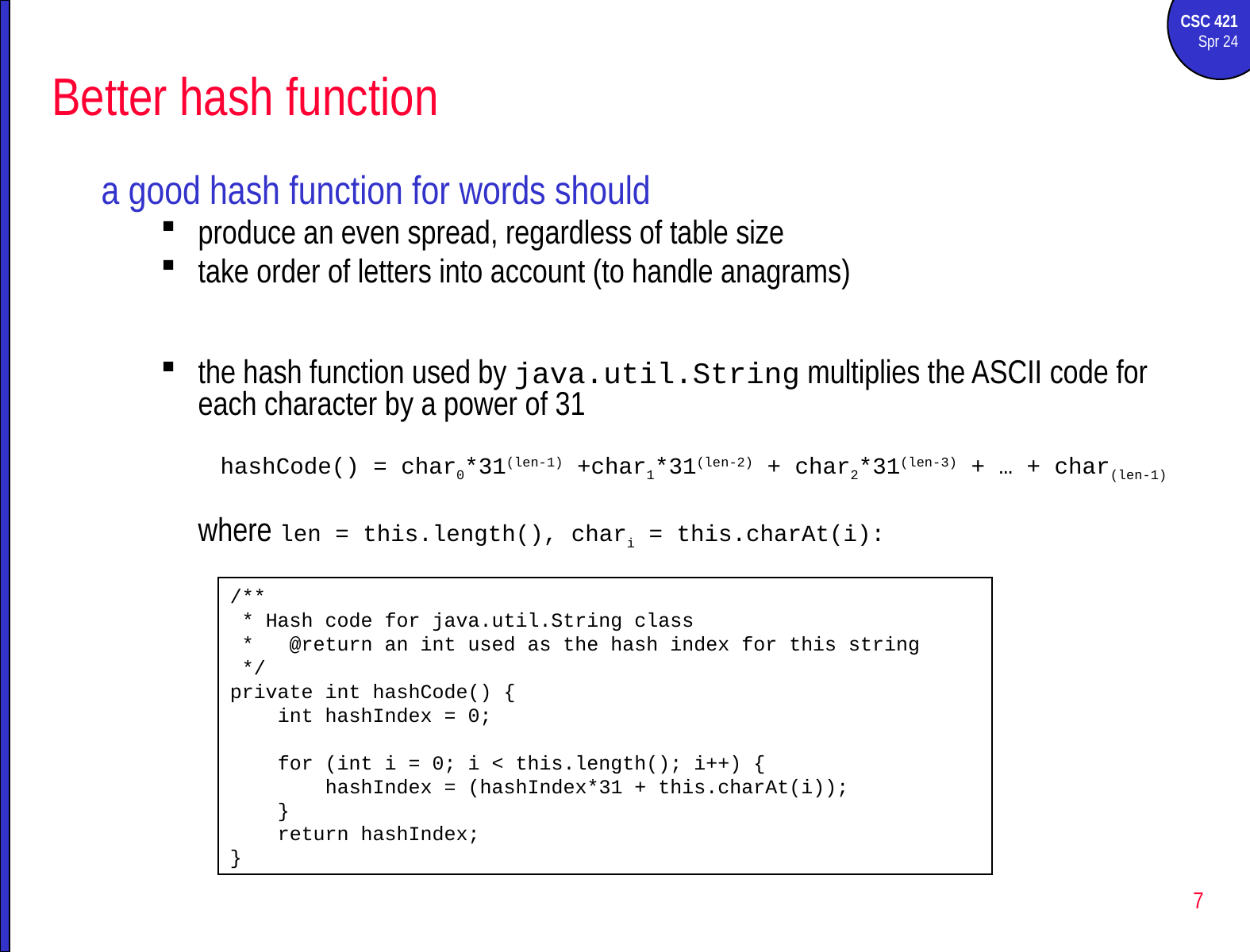

# Better hash function
a good hash function for words should
produce an even spread, regardless of table size
take order of letters into account (to handle anagrams)

the hash function used by java.util.String multiplies the ASCII code for each character by a power of 31

hashCode() = char0*31(len-1) +char1*31(len-2) + char2*31(len-3) + … + char(len-1)

	where len = this.length(), chari = this.charAt(i):

/**
 * Hash code for java.util.String class
 *   @return an int used as the hash index for this string
 */
private int hashCode() {
    int hashIndex = 0;

    for (int i = 0; i < this.length(); i++) {
        hashIndex = (hashIndex*31 + this.charAt(i));
    }
    return hashIndex;
}
7